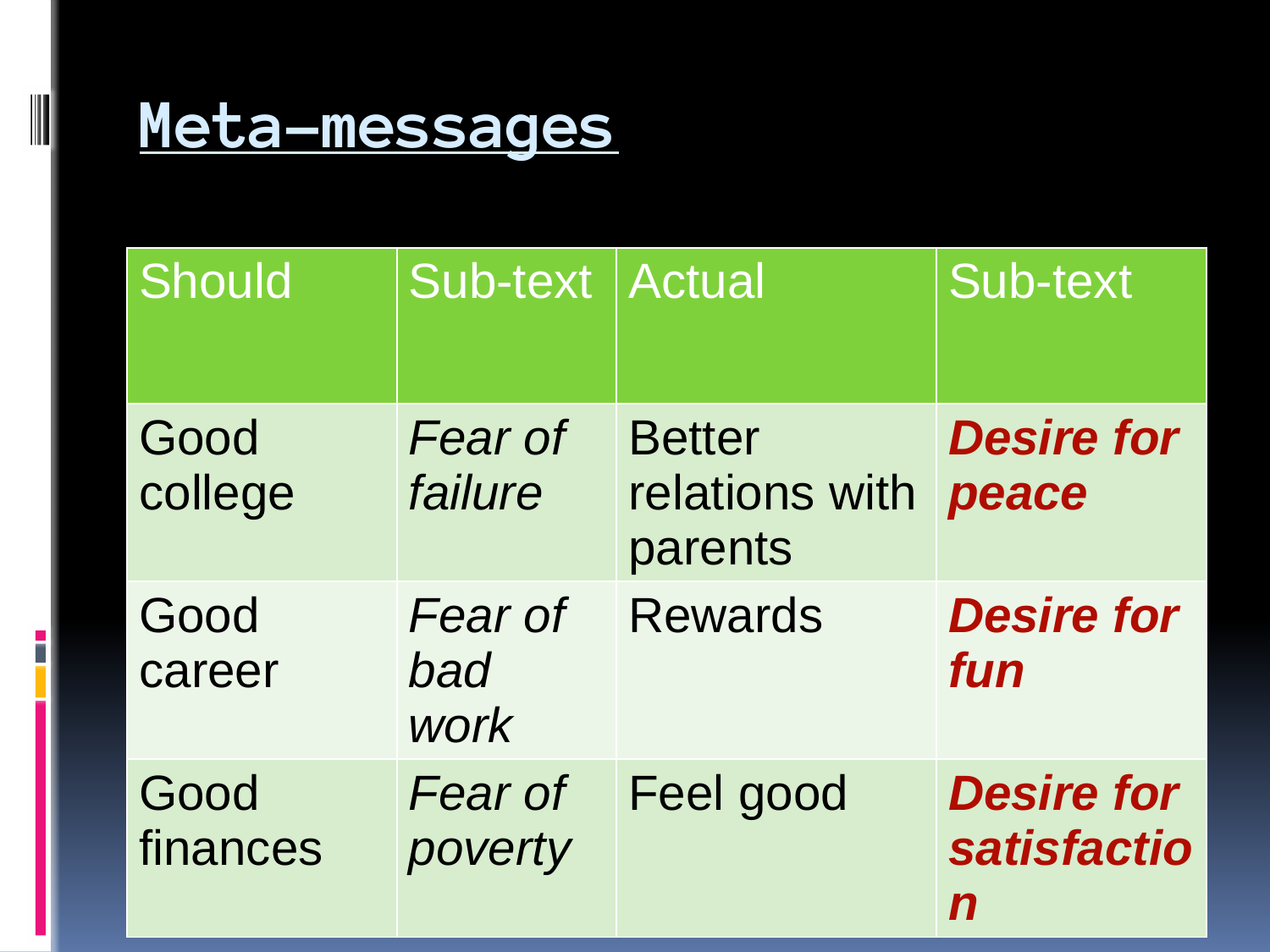

# Meta-messages
| Should | Sub-text | Actual | Sub-text |
| --- | --- | --- | --- |
| Good college | Fear of failure | Better relations with parents | Desire for peace |
| Good career | Fear of bad work | Rewards | Desire for fun |
| Good finances | Fear of poverty | Feel good | Desire for satisfaction |